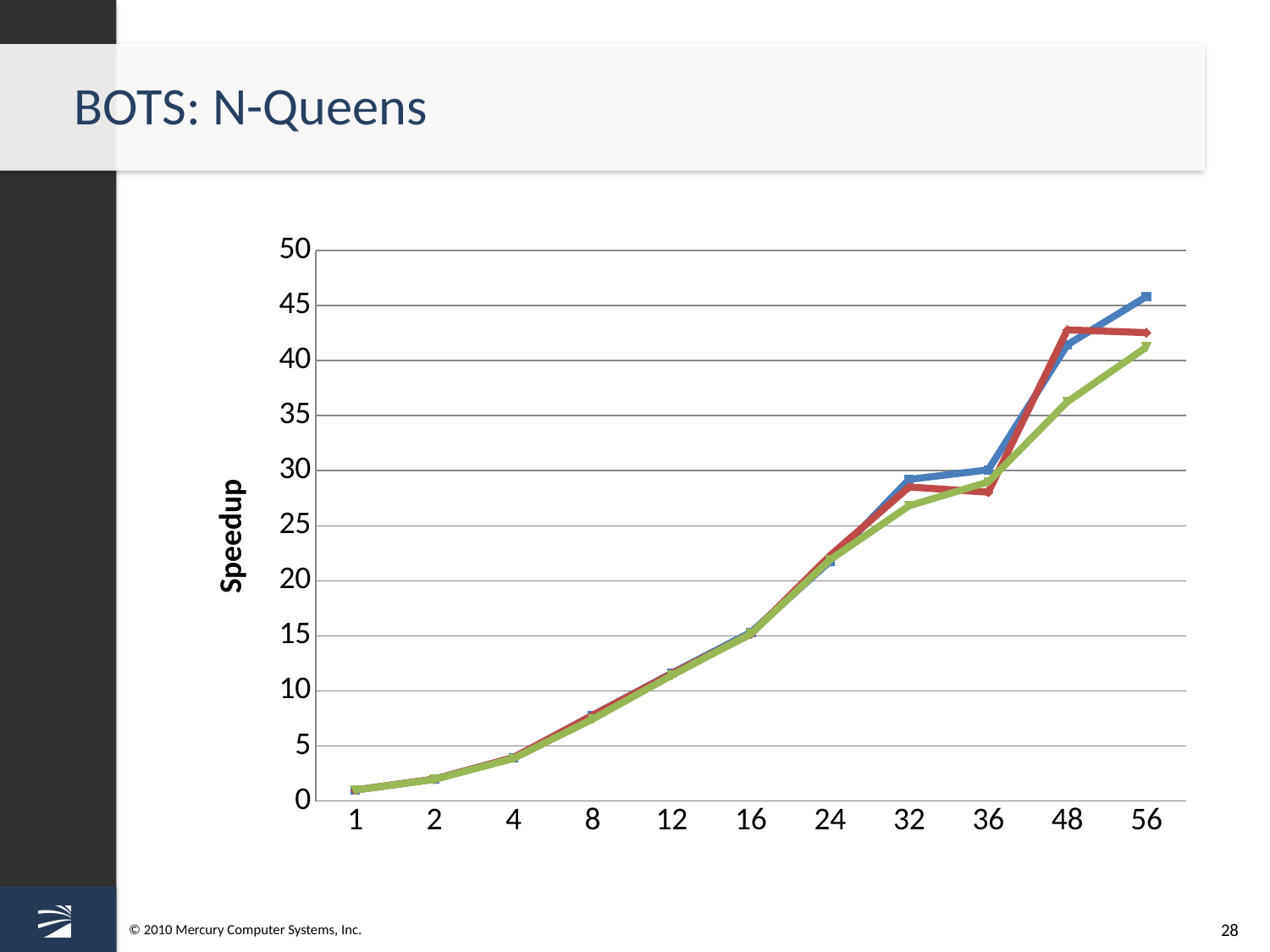

# BOTS: N-Queens

### Chart

| Category | Half | Block | Single |
|---|---|---|---|
| 1 | 1.0 | 1.0 | 1.0 |
| 2 | 1.9900000000000024 | 1.9800000000000024 | 1.9600000000000022 |
| 4 | 3.94 | 3.94 | 3.86 |
| 8 | 7.79 | 7.78 | 7.44 |
| 12 | 11.61 | 11.56 | 11.41 |
| 16 | 15.32 | 15.16 | 15.19 |
| 24 | 21.77 | 22.279999999999987 | 21.91 |
| 32 | 29.21 | 28.52 | 26.81000000000003 |
| 36 | 30.08 | 28.05 | 28.979999999999986 |
| 48 | 41.44 | 42.79000000000001 | 36.26000000000001 |
| 56 | 45.82 | 42.54 | 41.23000000000001 |
28